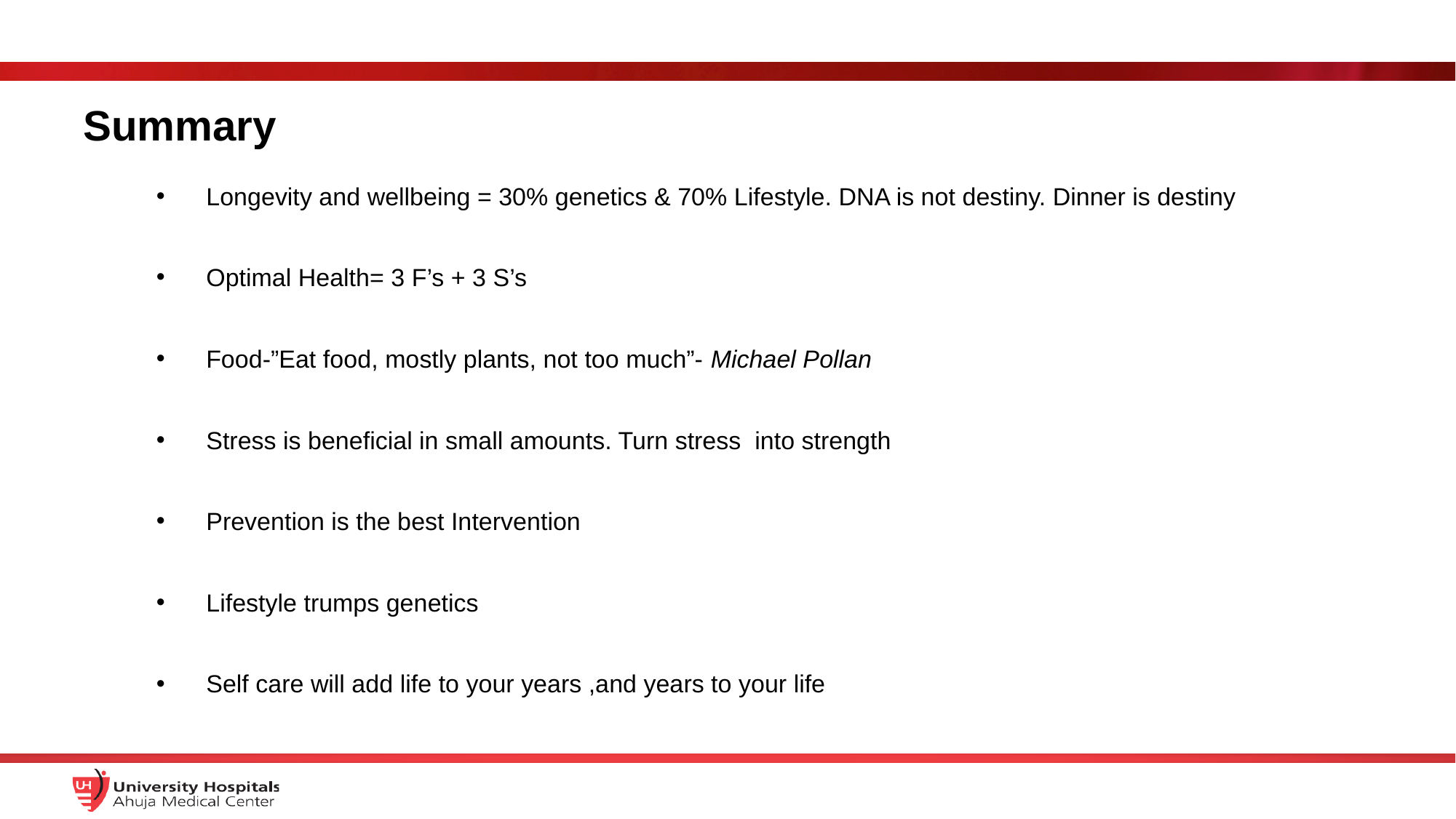

# Summary
Longevity and wellbeing = 30% genetics & 70% Lifestyle. DNA is not destiny. Dinner is destiny

Optimal Health= 3 F’s + 3 S’s

Food-”Eat food, mostly plants, not too much”- Michael Pollan

Stress is beneficial in small amounts. Turn stress  into strength

Prevention is the best Intervention

Lifestyle trumps genetics

Self care will add life to your years ,and years to your life